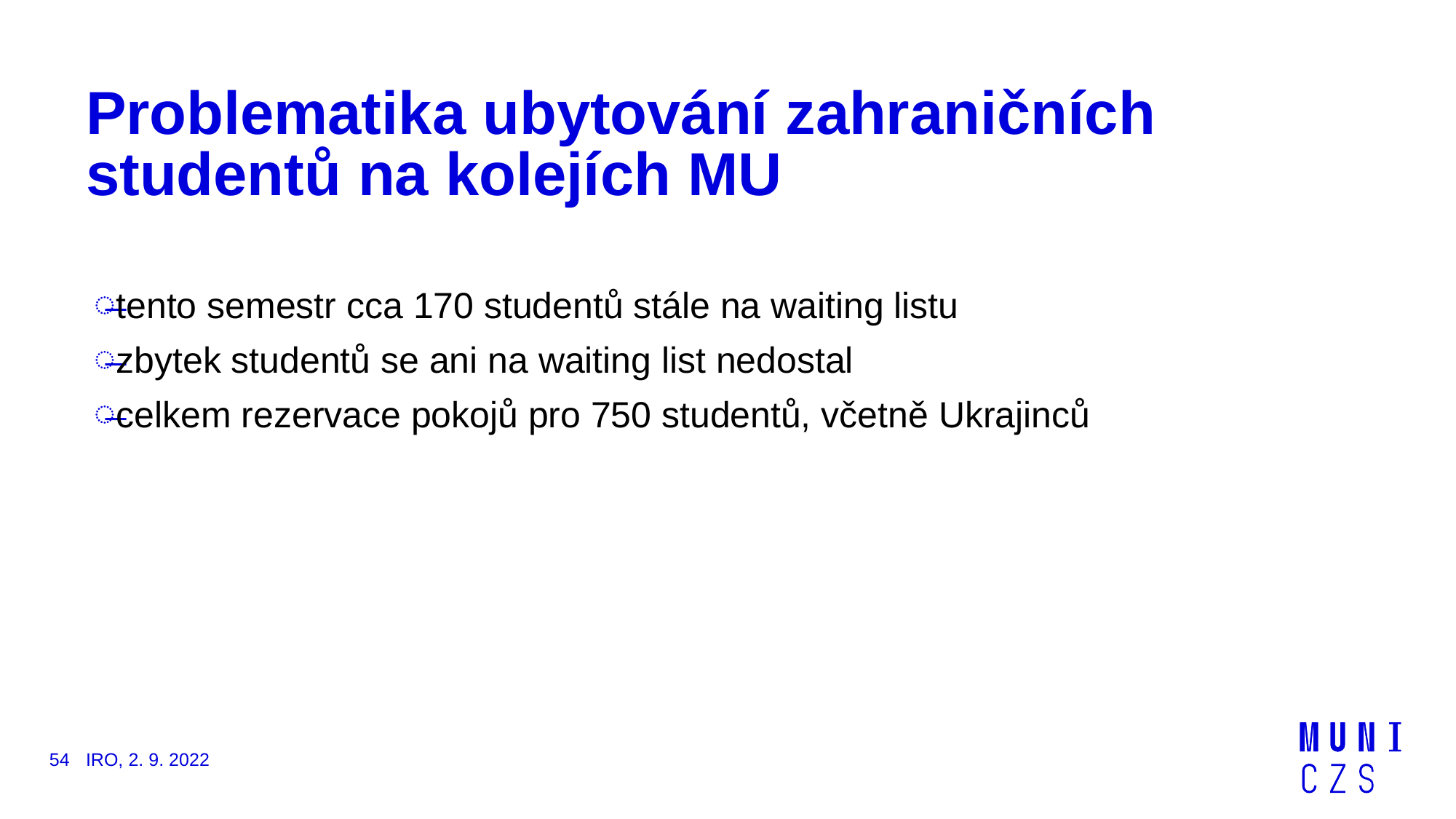

# Problematika ubytování zahraničních studentů na kolejích MU
tento semestr cca 170 studentů stále na waiting listu
zbytek studentů se ani na waiting list nedostal
celkem rezervace pokojů pro 750 studentů, včetně Ukrajinců
54
IRO, 2. 9. 2022